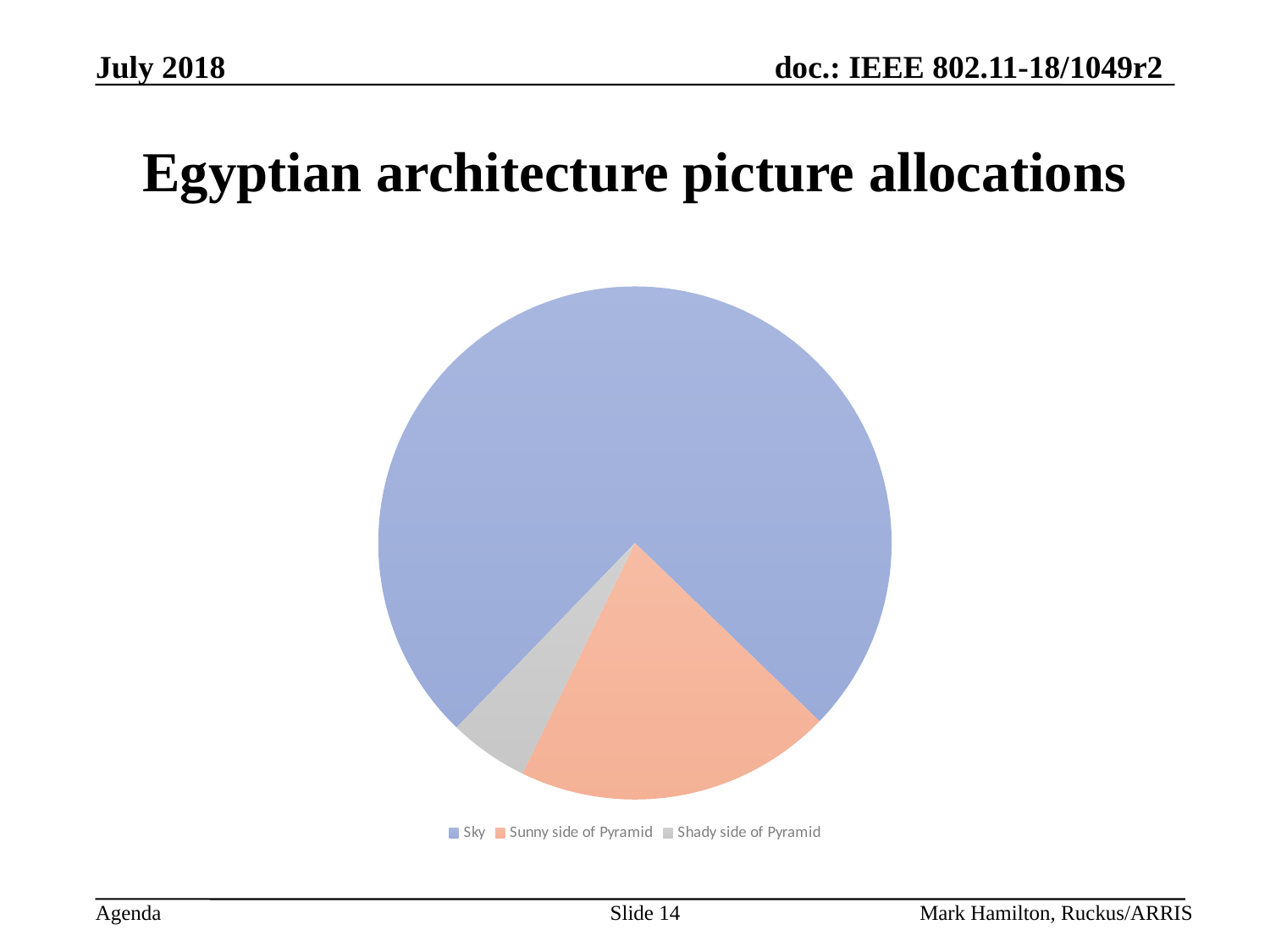

# Egyptian architecture picture allocations

### Chart

| Category |  |
|---|---|
| Sky | 75.0 |
| Sunny side of Pyramid | 20.0 |
| Shady side of Pyramid | 5.0 |